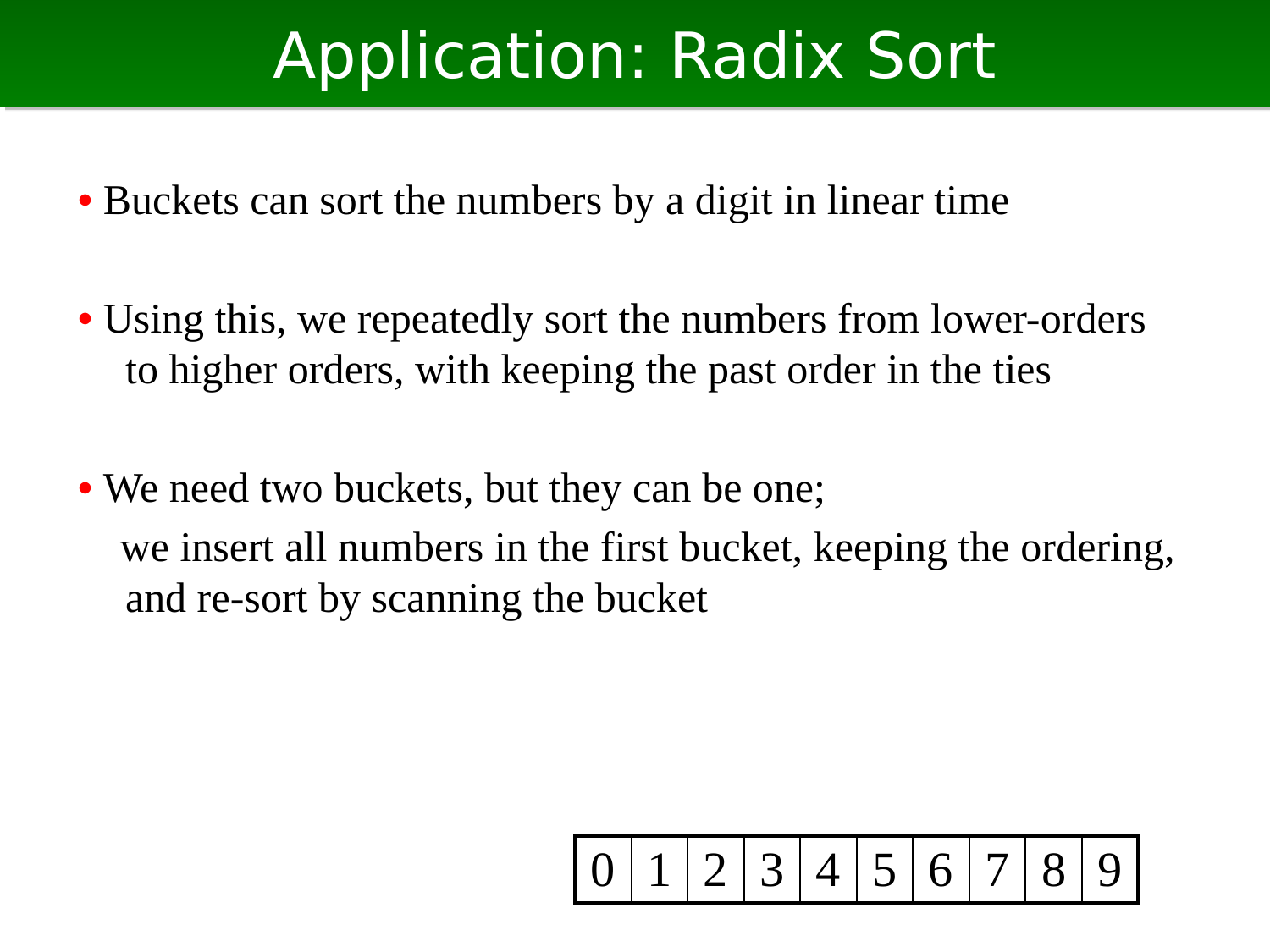

# Application: Radix Sort
• Buckets can sort the numbers by a digit in linear time

• Using this, we repeatedly sort the numbers from lower-orders to higher orders, with keeping the past order in the ties

• We need two buckets, but they can be one;
    we insert all numbers in the first bucket, keeping the ordering, and re-sort by scanning the bucket

| 0 | 1 | 2 | 3 | 4 | 5 | 6 | 7 | 8 | 9 |
| --- | --- | --- | --- | --- | --- | --- | --- | --- | --- |